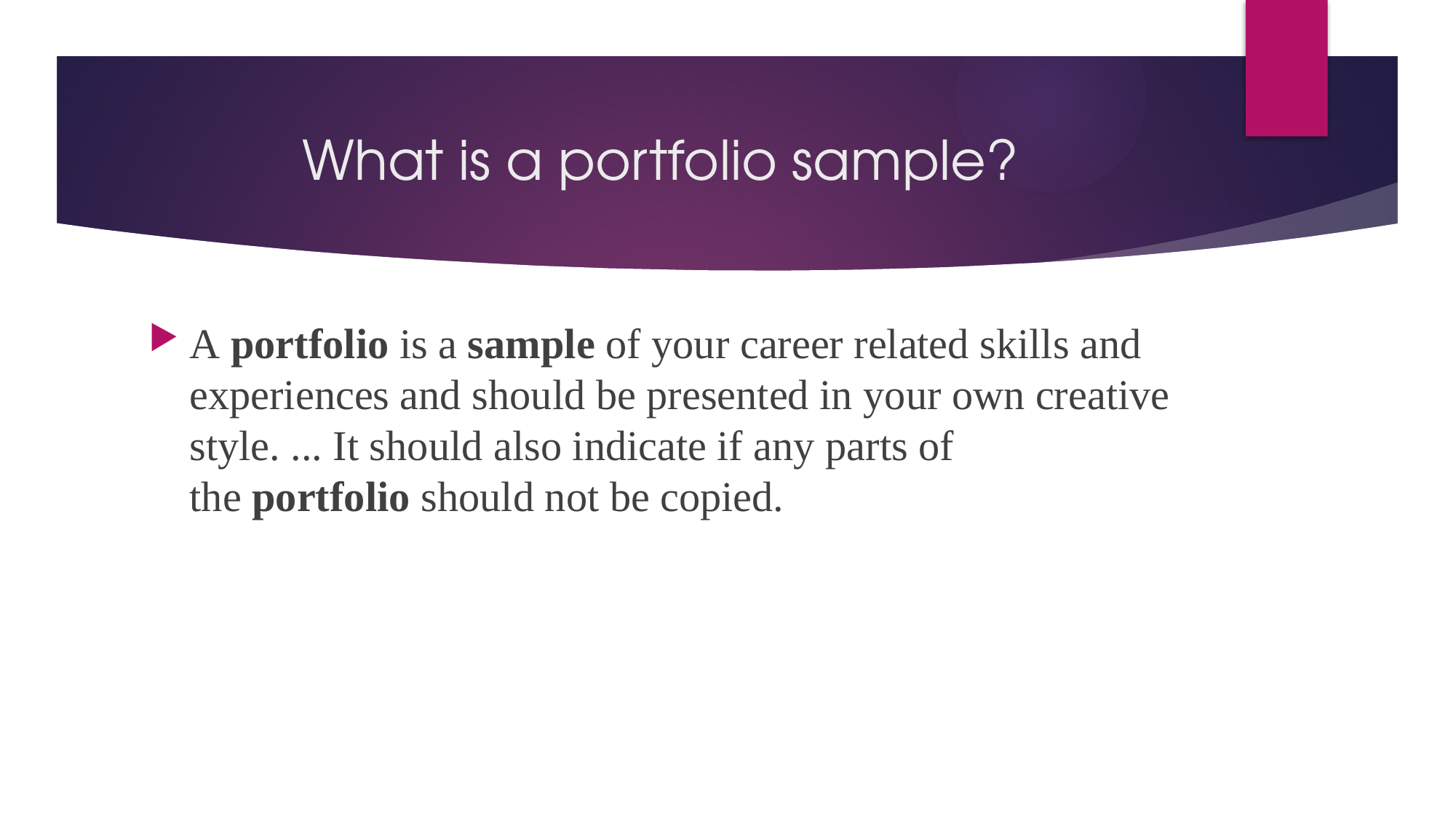

# What is a portfolio sample?
A portfolio is a sample of your career related skills and experiences and should be presented in your own creative style. ... It should also indicate if any parts of the portfolio should not be copied.